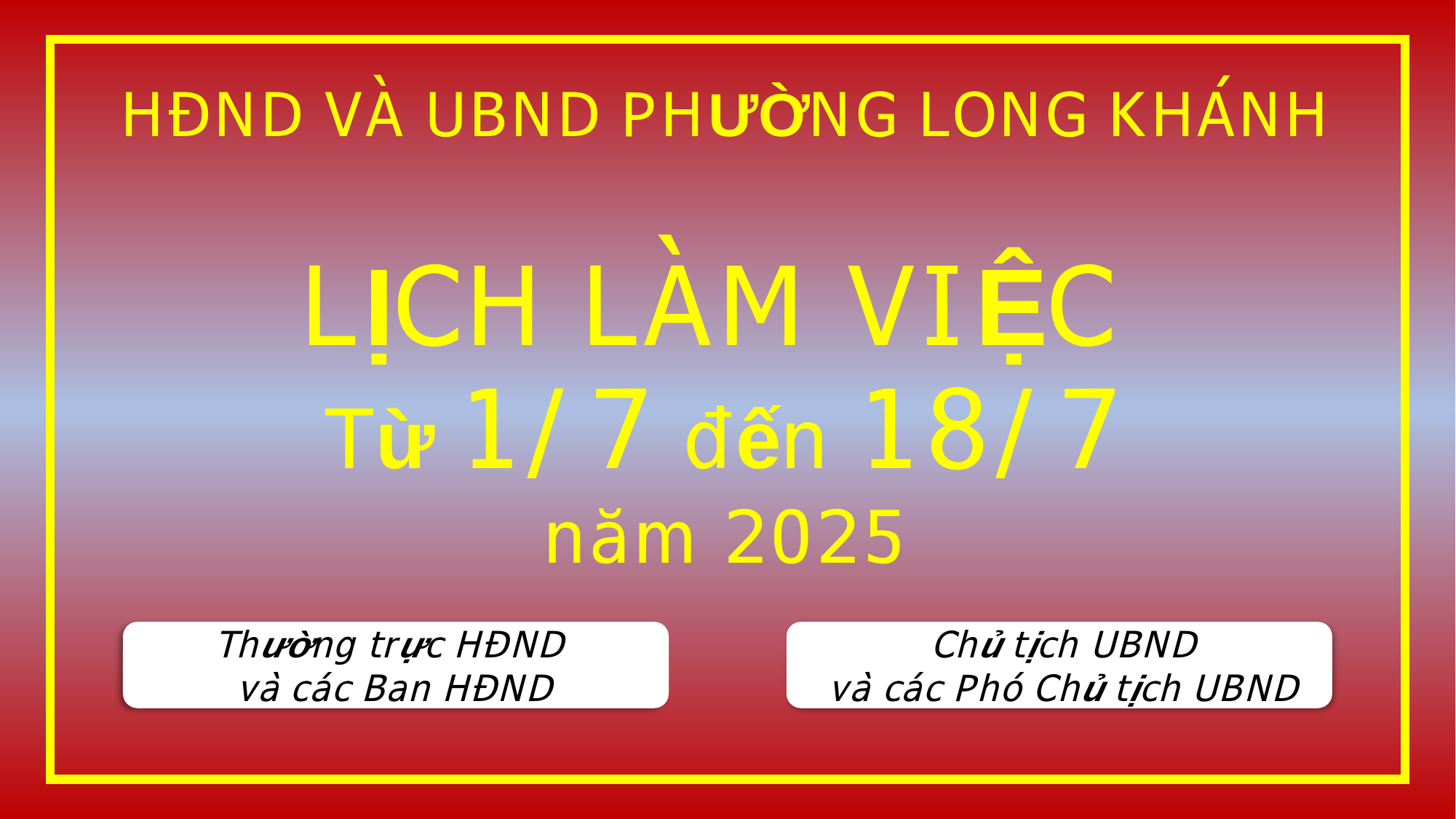

HĐND VÀ UBND PHƯỜNG LONG KHÁNH
LỊCH LÀM VIỆC

Từ 1/7 đến 18/7
năm 2025
 Chủ tịch UBND
 và các Phó Chủ tịch UBND
Thường trực HĐND
và các Ban HĐND